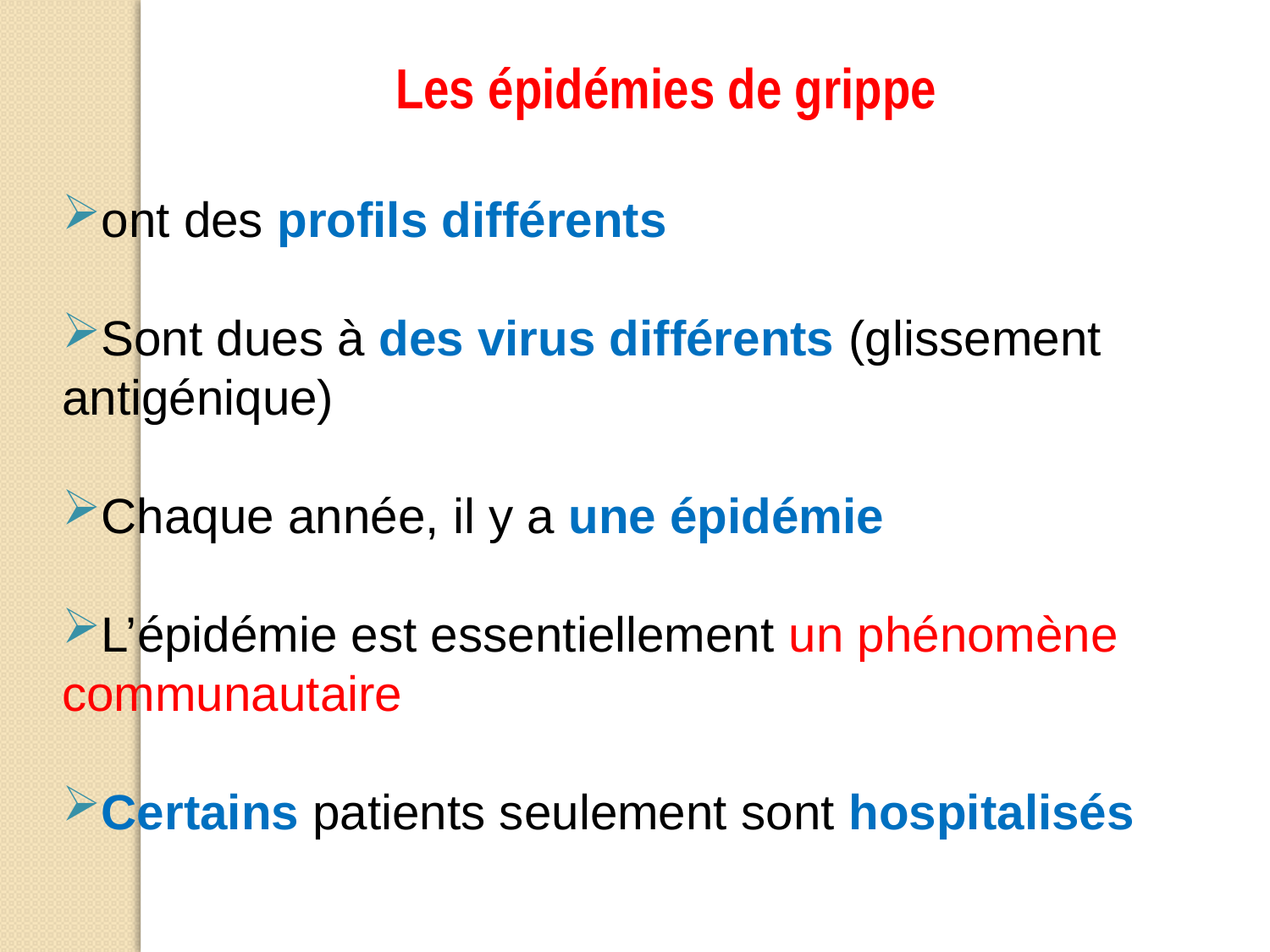

Les épidémies de grippe

ont des profils différents

Sont dues à des virus différents (glissement antigénique)

Chaque année, il y a une épidémie

L’épidémie est essentiellement un phénomène communautaire

Certains patients seulement sont hospitalisés